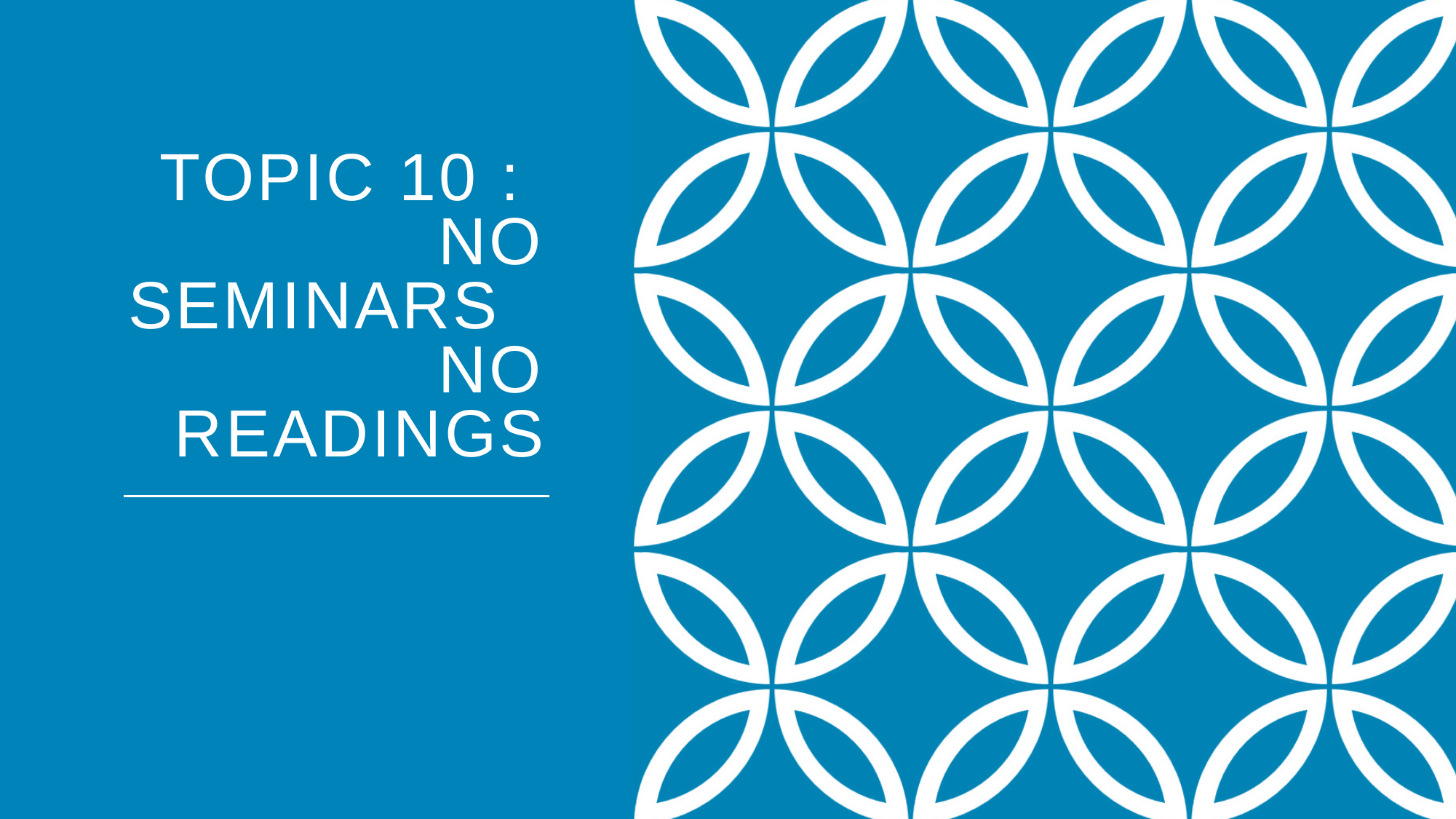

# TOPIC 10 : no SEMINARS NO Readings